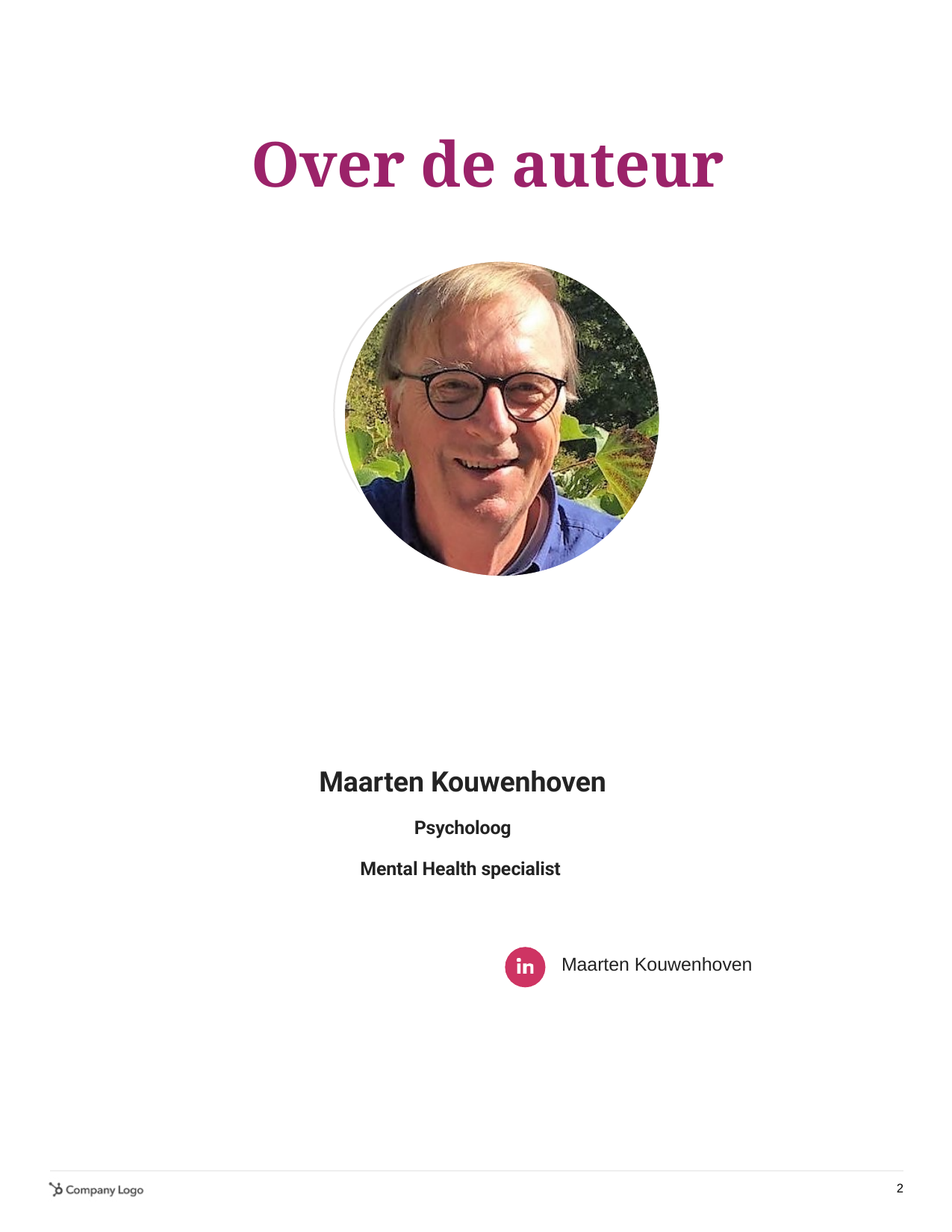

# Over de auteur

Maarten Kouwenhoven
Psycholoog
Mental Health specialist

Maarten Kouwenhoven

2